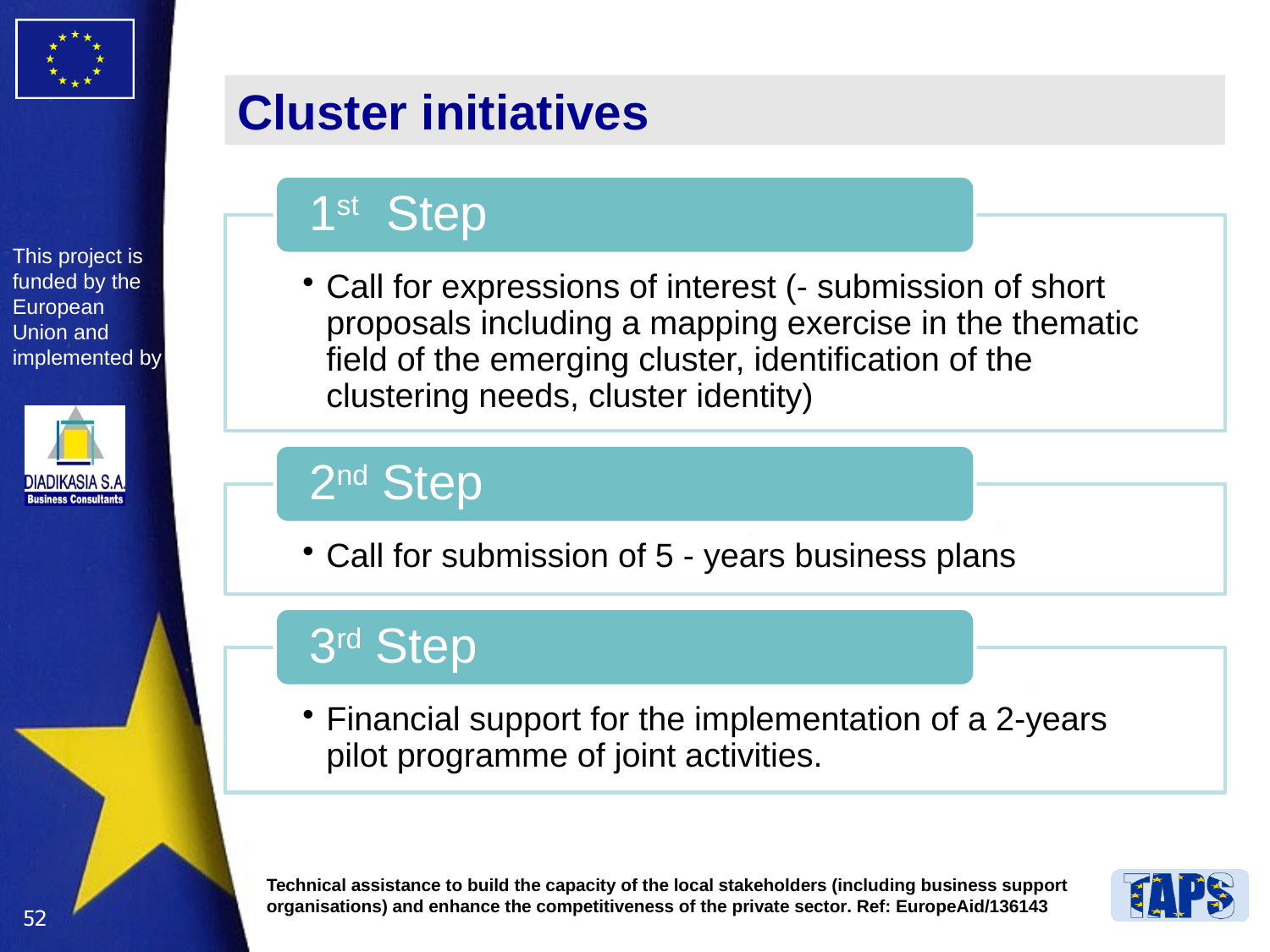

# Cluster initiatives
Call for expressions of interest (- submission of short proposals including a mapping exercise in the thematic field of the emerging cluster, identification of the clustering needs, cluster identity)
1st  Step
Call for submission of 5 - years business plans
2nd Step
Financial support for the implementation of a 2-years  pilot programme of joint activities.
3rd Step